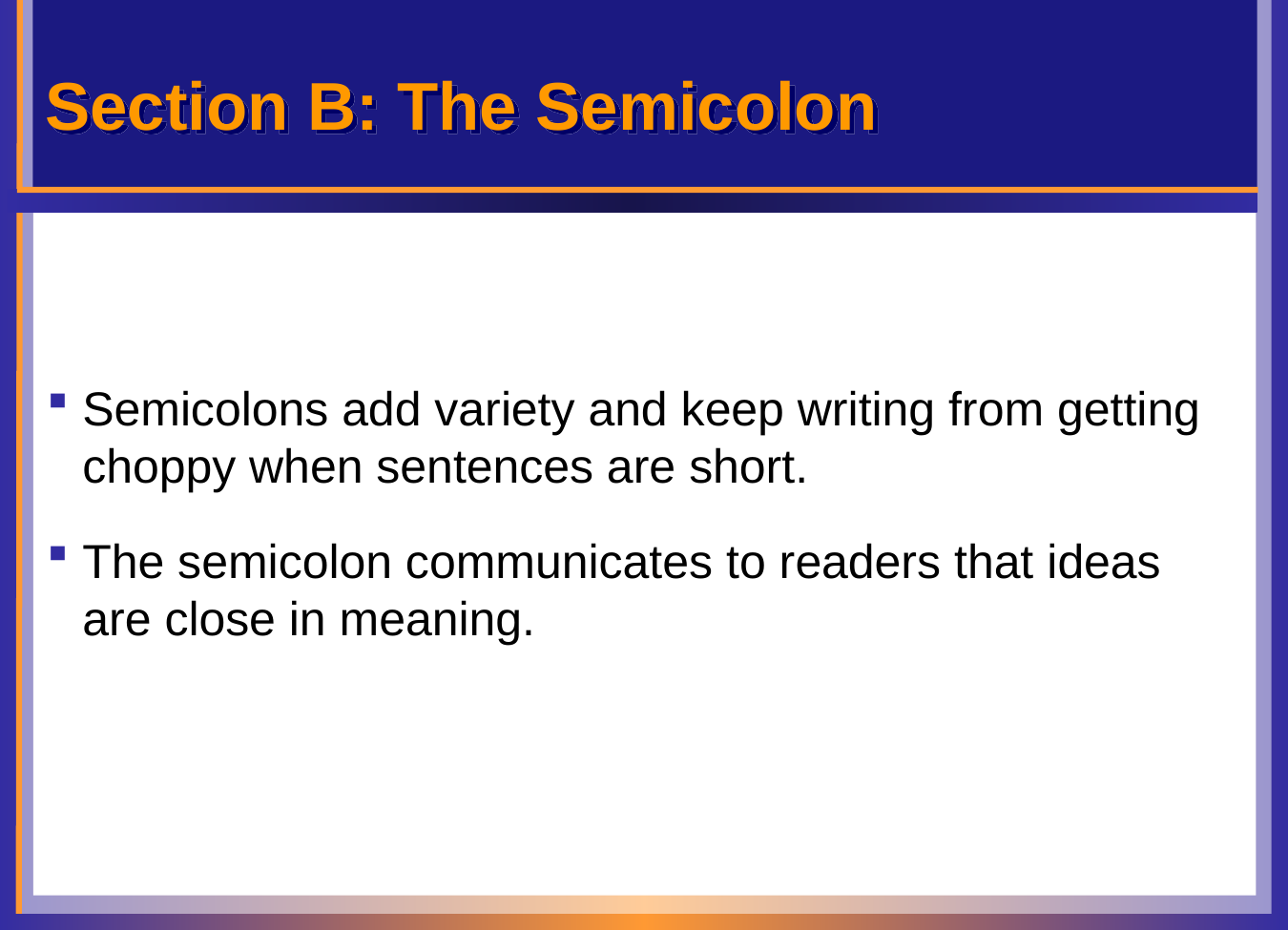

# Section B: The Semicolon
Semicolons add variety and keep writing from getting choppy when sentences are short.
The semicolon communicates to readers that ideas are close in meaning.